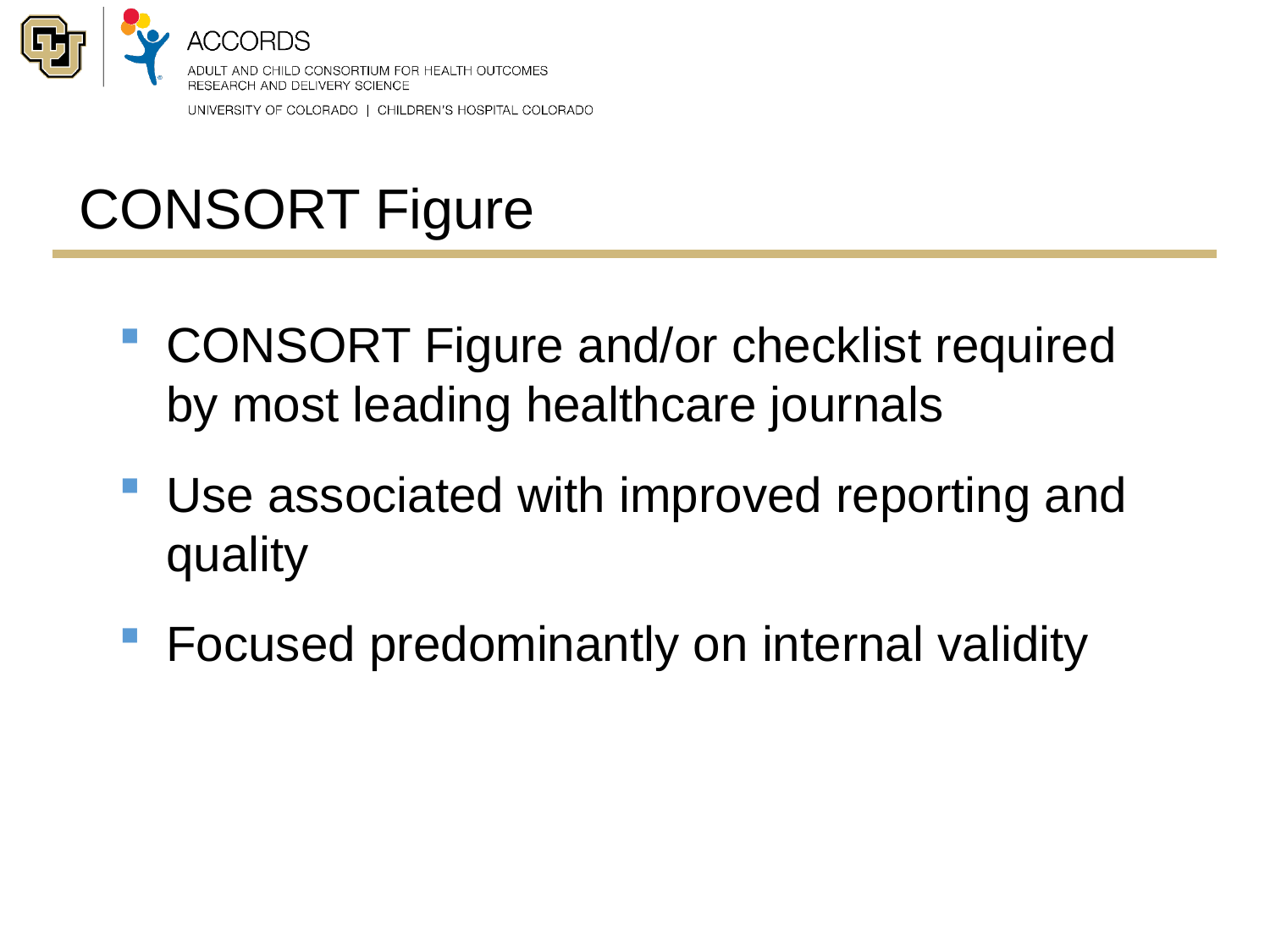

# CONSORT Figure
CONSORT Figure and/or checklist required by most leading healthcare journals
Use associated with improved reporting and quality
Focused predominantly on internal validity